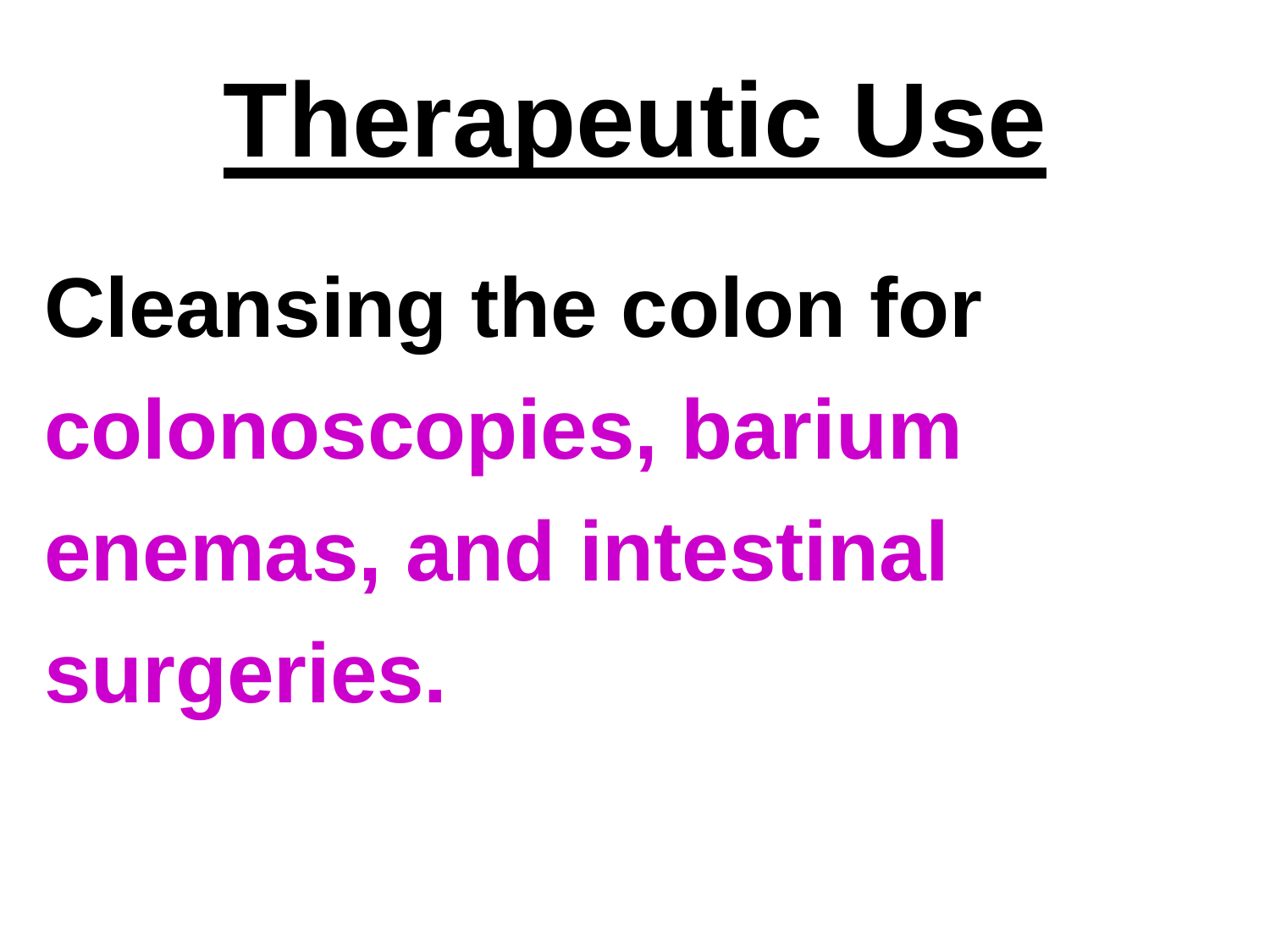

# Therapeutic Use

Cleansing the colon for  colonoscopies, barium  enemas, and intestinal  surgeries.